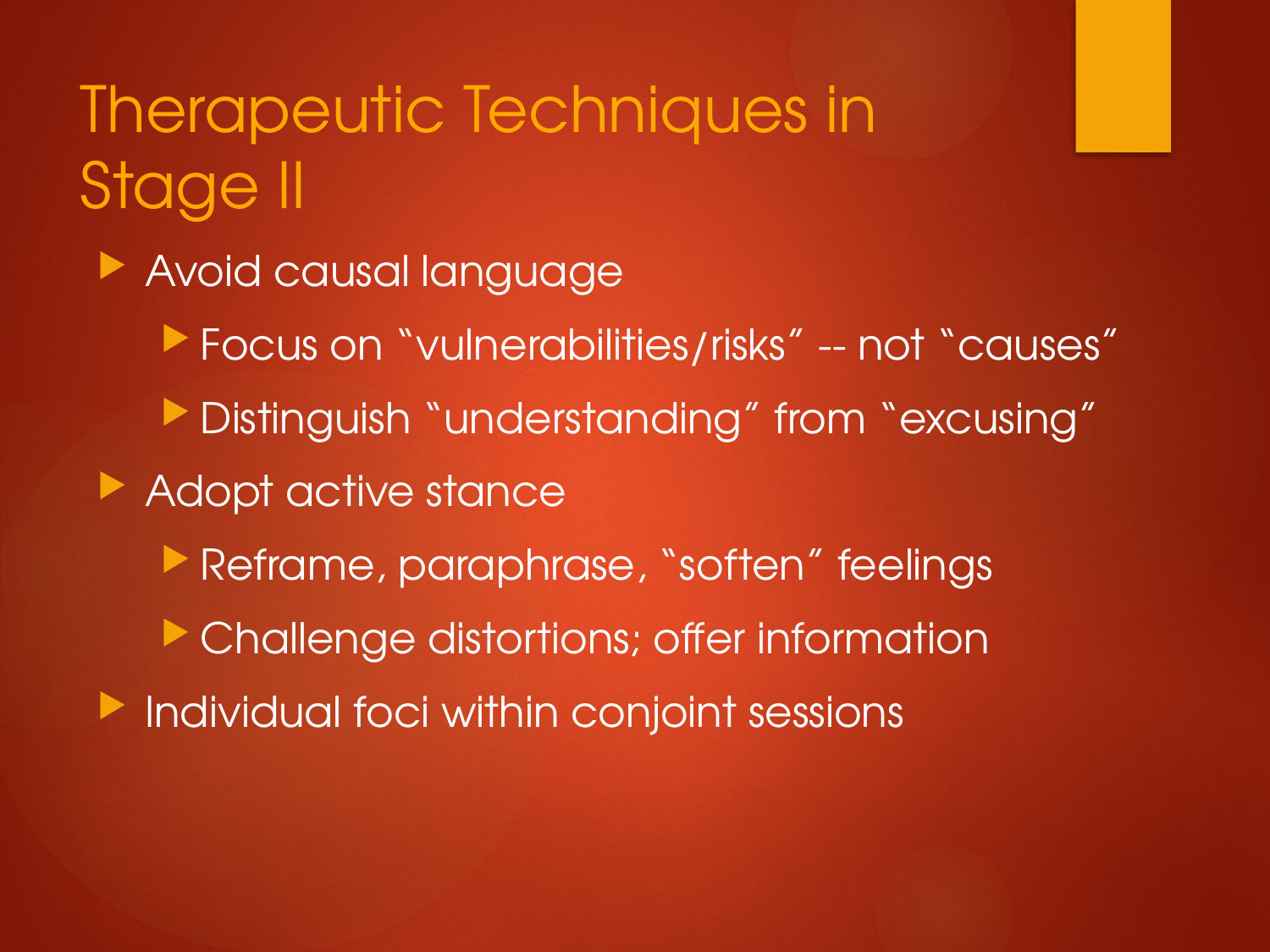

# Therapeutic Techniques in Stage II
Avoid causal language
Focus on “vulnerabilities/risks” -- not “causes”
Distinguish “understanding” from “excusing”
Adopt active stance
Reframe, paraphrase, “soften” feelings
Challenge distortions; offer information
Individual foci within conjoint sessions